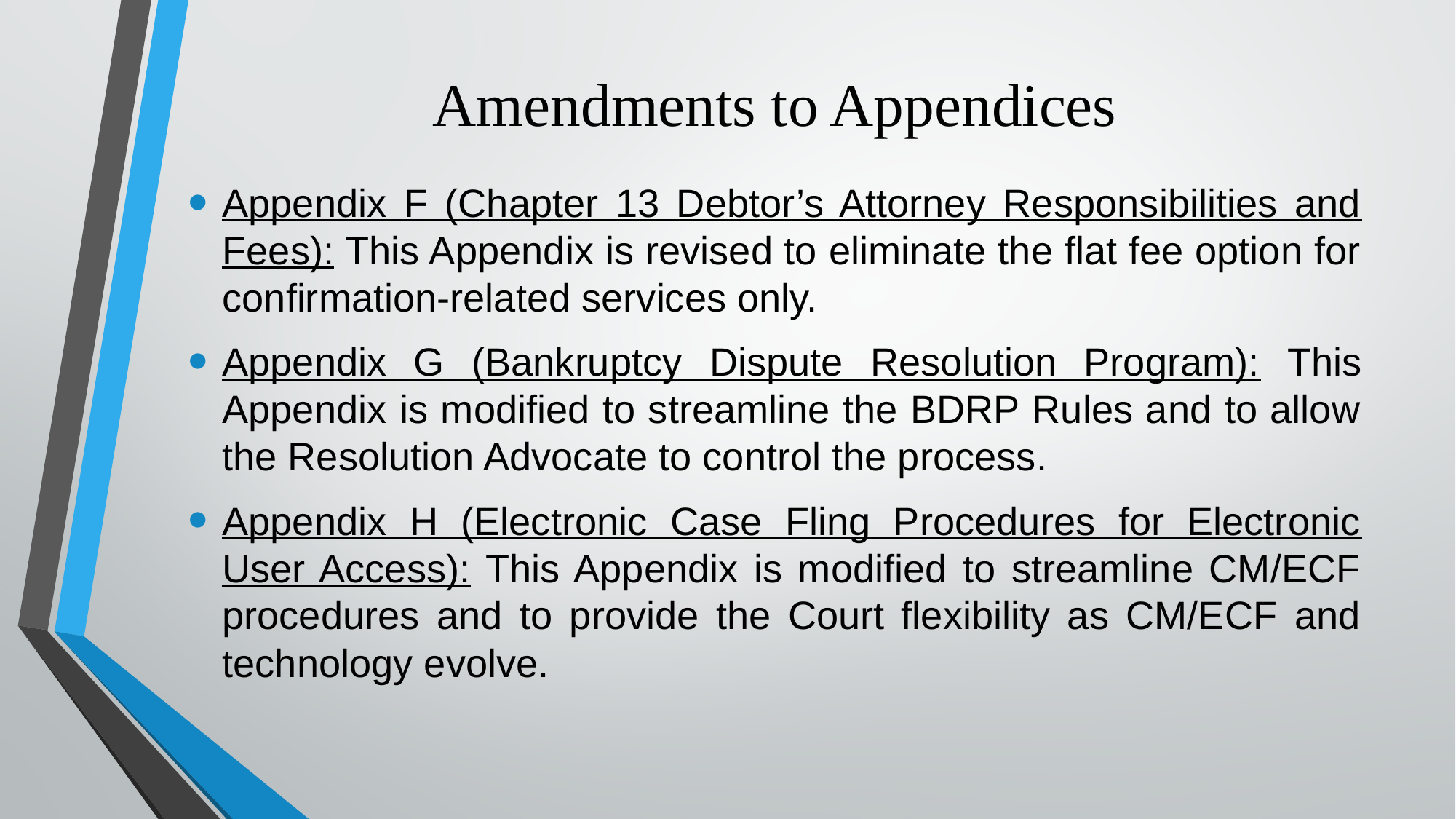

# Amendments to Appendices
Appendix F (Chapter 13 Debtor’s Attorney Responsibilities and Fees): This Appendix is revised to eliminate the flat fee option for confirmation-related services only.
Appendix G (Bankruptcy Dispute Resolution Program): This Appendix is modified to streamline the BDRP Rules and to allow the Resolution Advocate to control the process.
Appendix H (Electronic Case Fling Procedures for Electronic User Access): This Appendix is modified to streamline CM/ECF procedures and to provide the Court flexibility as CM/ECF and technology evolve.